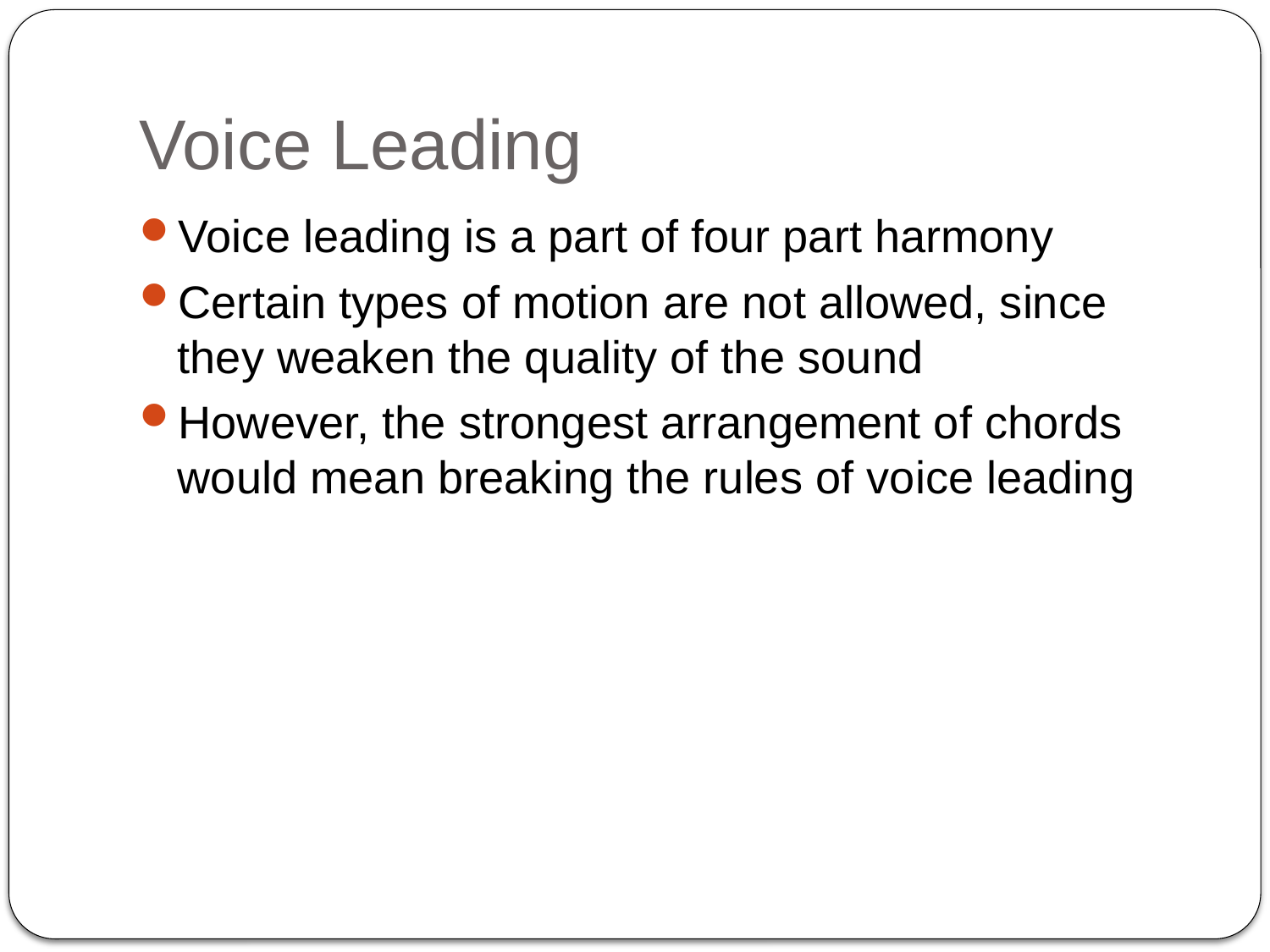

# Voice Leading
Voice leading is a part of four part harmony
Certain types of motion are not allowed, since they weaken the quality of the sound
However, the strongest arrangement of chords would mean breaking the rules of voice leading